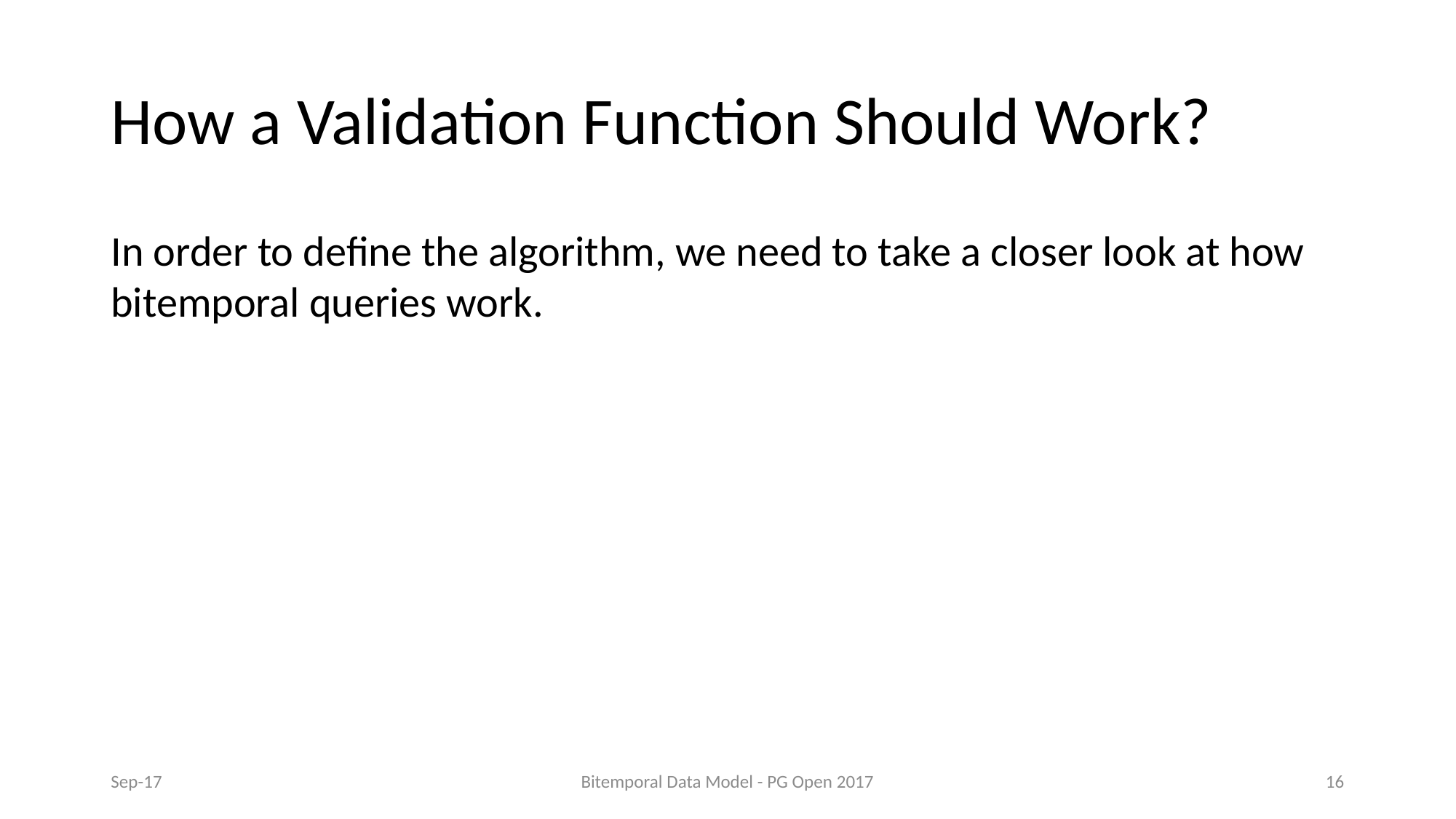

# How a Validation Function Should Work?
In order to define the algorithm, we need to take a closer look at how bitemporal queries work.
Sep-17
Bitemporal Data Model - PG Open 2017
16